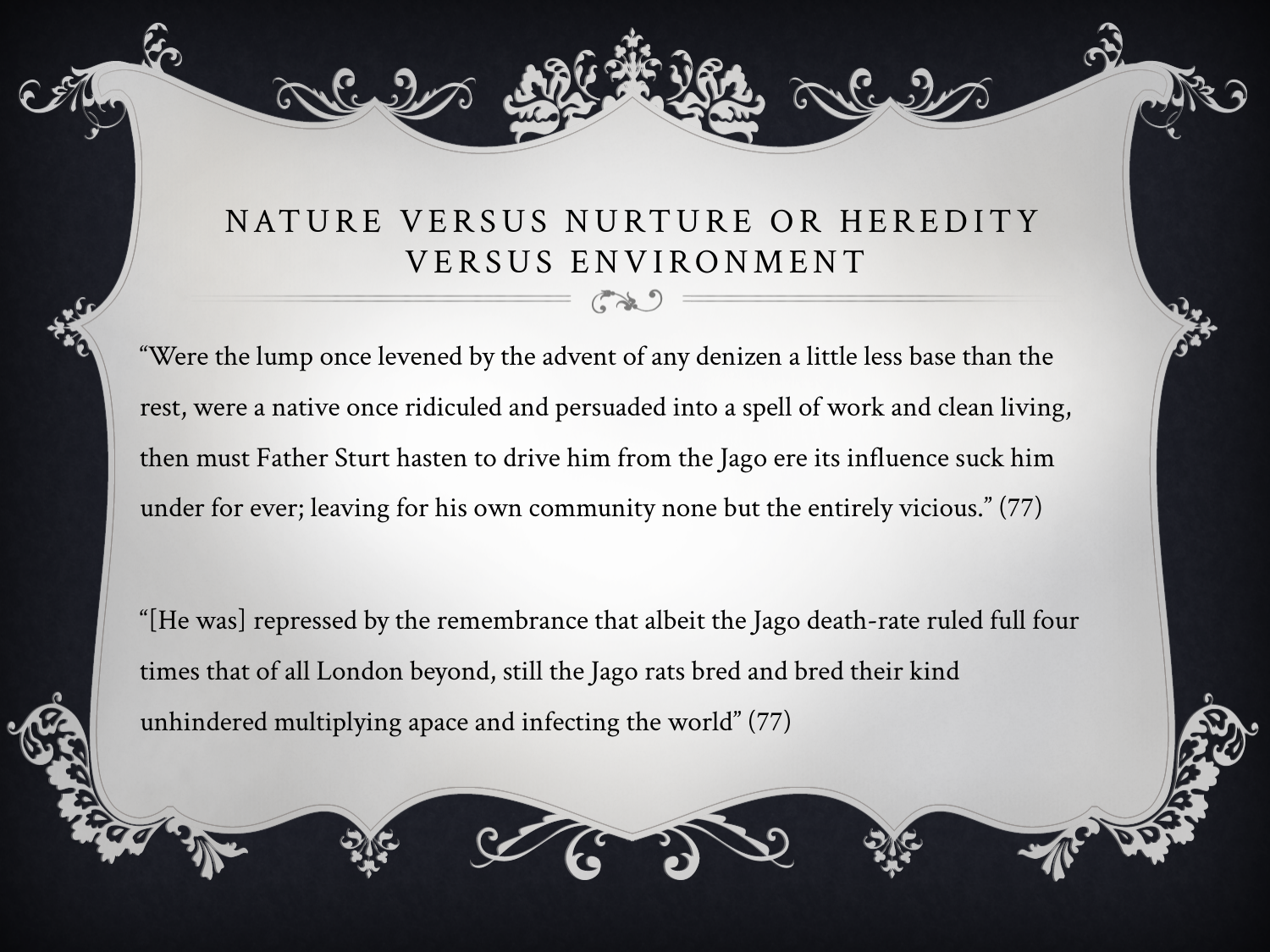

# Nature versus Nurture or Heredity versus environment
“Were the lump once levened by the advent of any denizen a little less base than the rest, were a native once ridiculed and persuaded into a spell of work and clean living, then must Father Sturt hasten to drive him from the Jago ere its influence suck him under for ever; leaving for his own community none but the entirely vicious.” (77)

“[He was] repressed by the remembrance that albeit the Jago death-rate ruled full four times that of all London beyond, still the Jago rats bred and bred their kind unhindered multiplying apace and infecting the world” (77)